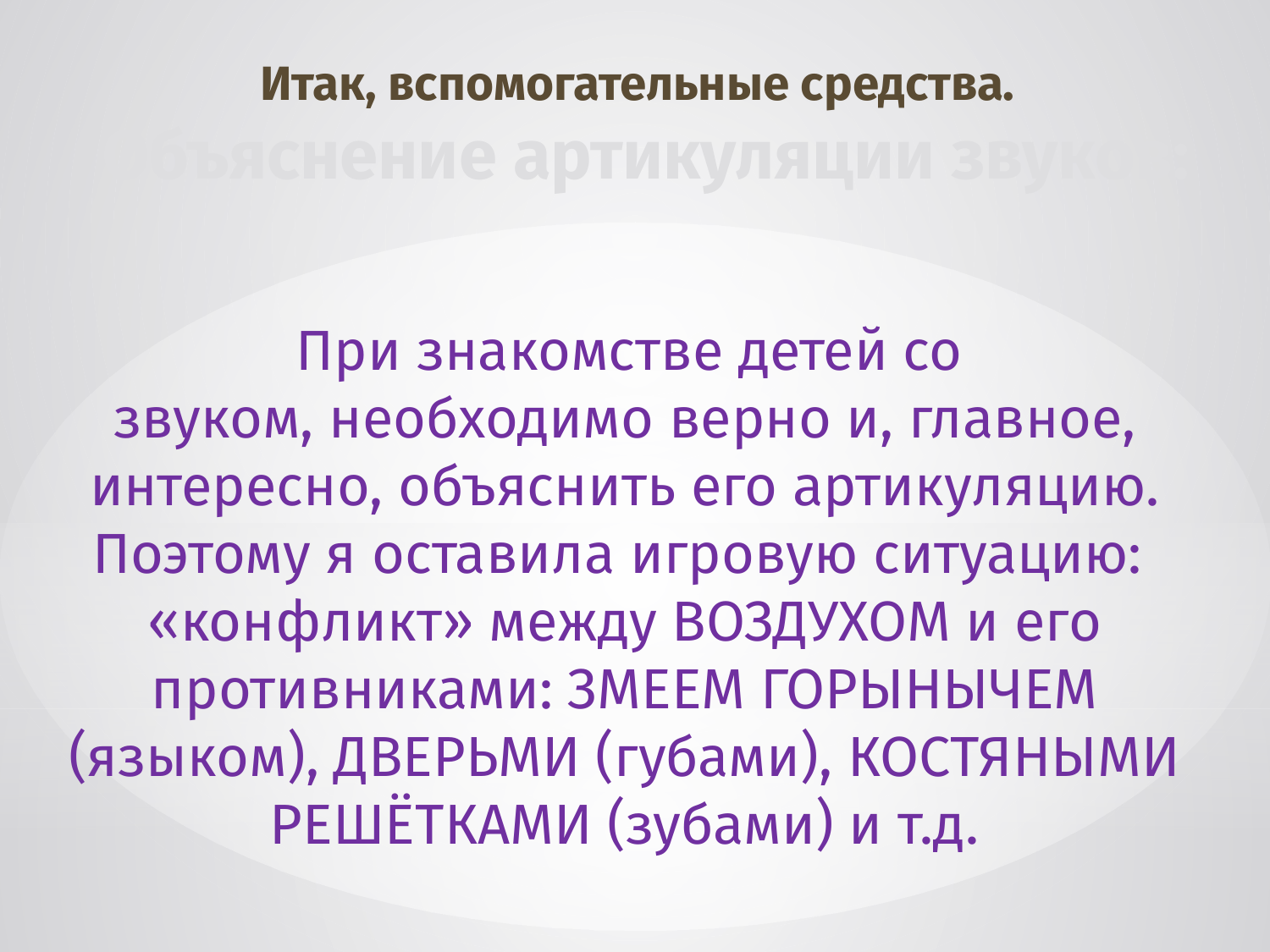

# Итак, вспомогательные средства. Объяснение артикуляции звуков:
 При знакомстве детей со
звуком, необходимо верно и, главное, интересно, объяснить его артикуляцию. Поэтому я оставила игровую ситуацию:  «конфликт» между ВОЗДУХОМ и его противниками: ЗМЕЕМ ГОРЫНЫЧЕМ (языком), ДВЕРЬМИ (губами), КОСТЯНЫМИ РЕШЁТКАМИ (зубами) и т.д.